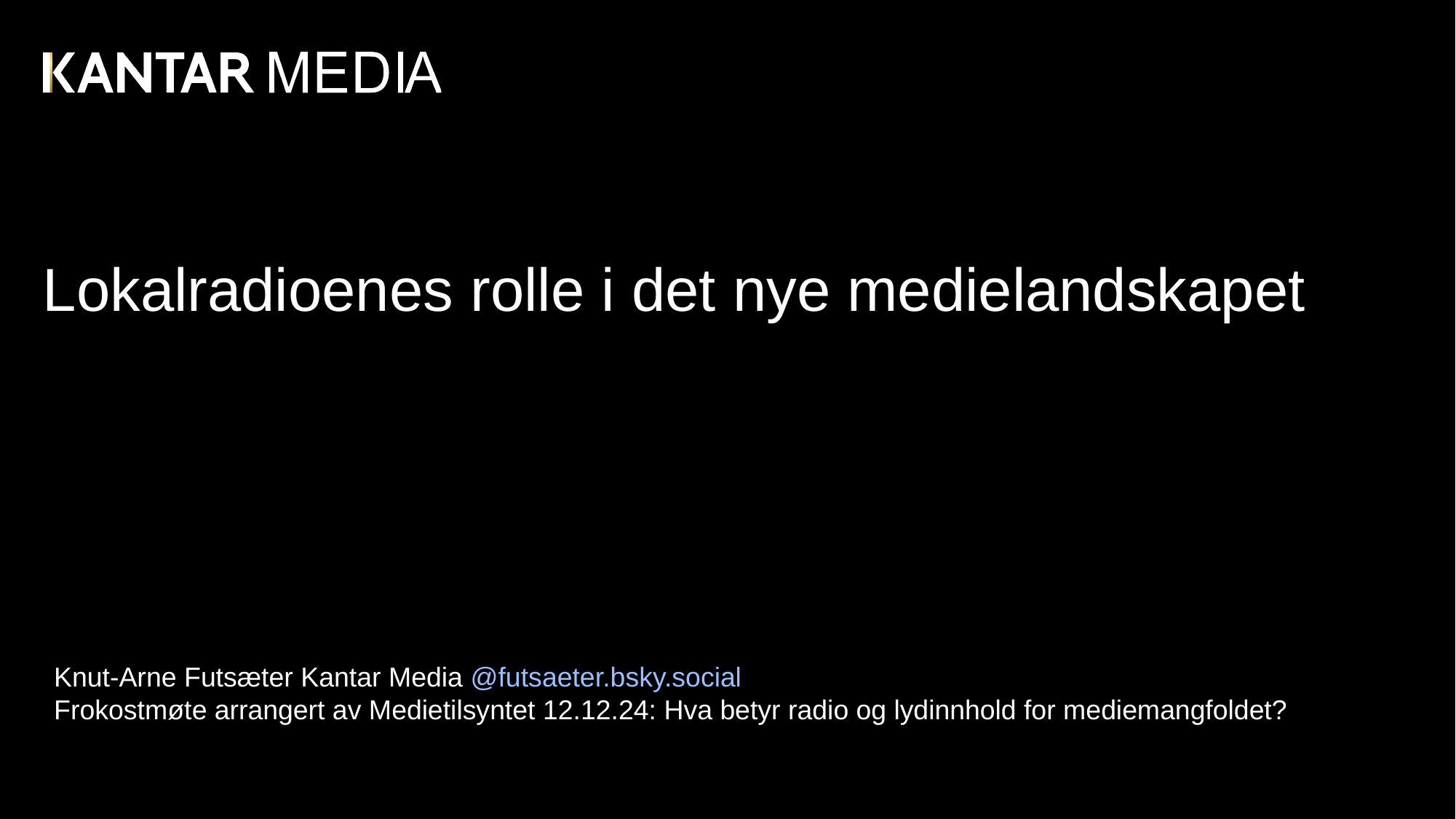

# Lokalradioenes rolle i det nye medielandskapet
Knut-Arne Futsæter Kantar Media @futsaeter.bsky.social
Frokostmøte arrangert av Medietilsyntet 12.12.24: Hva betyr radio og lydinnhold for mediemangfoldet?